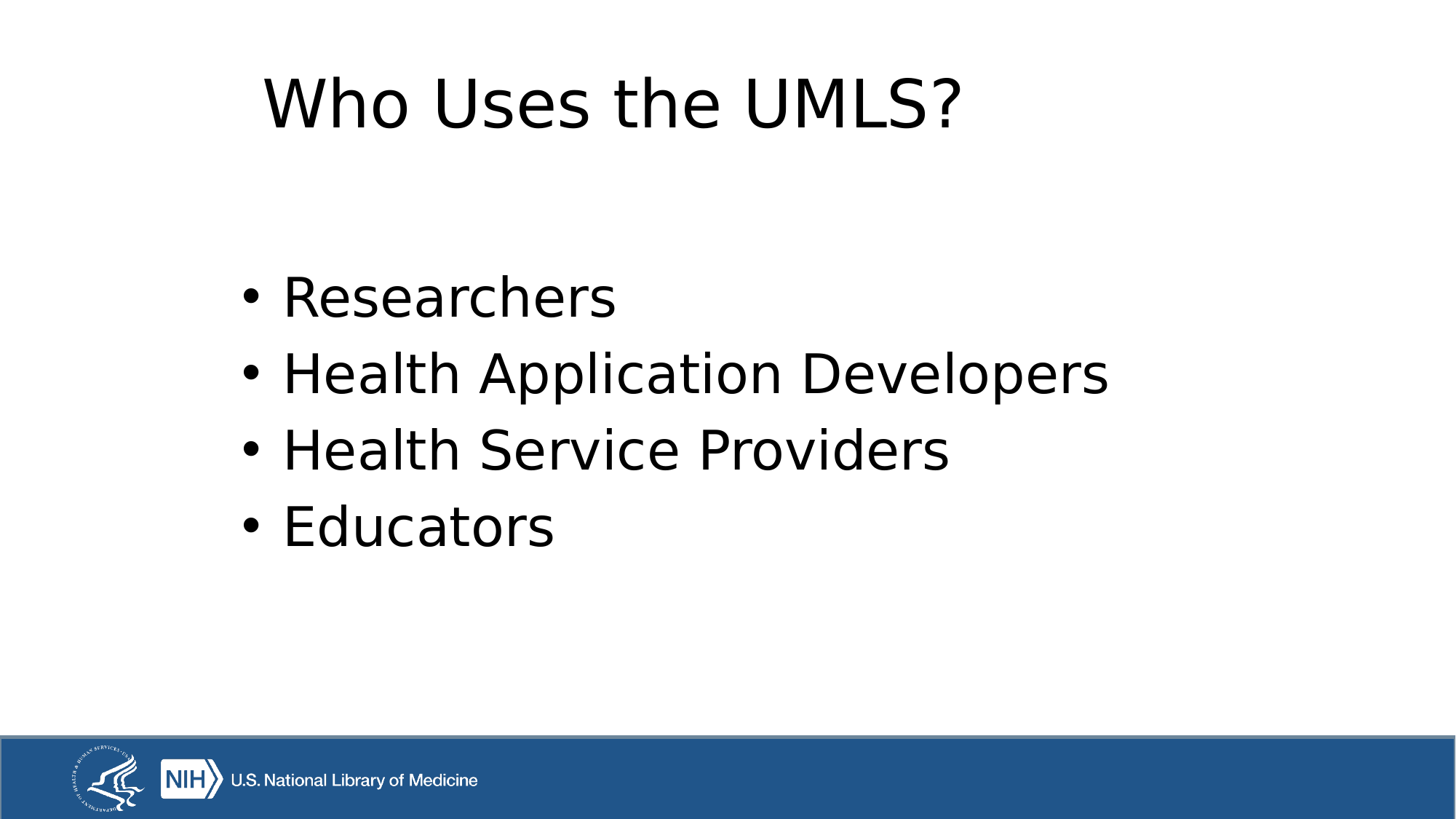

# Who Uses the UMLS?
Researchers
Health Application Developers
Health Service Providers
Educators